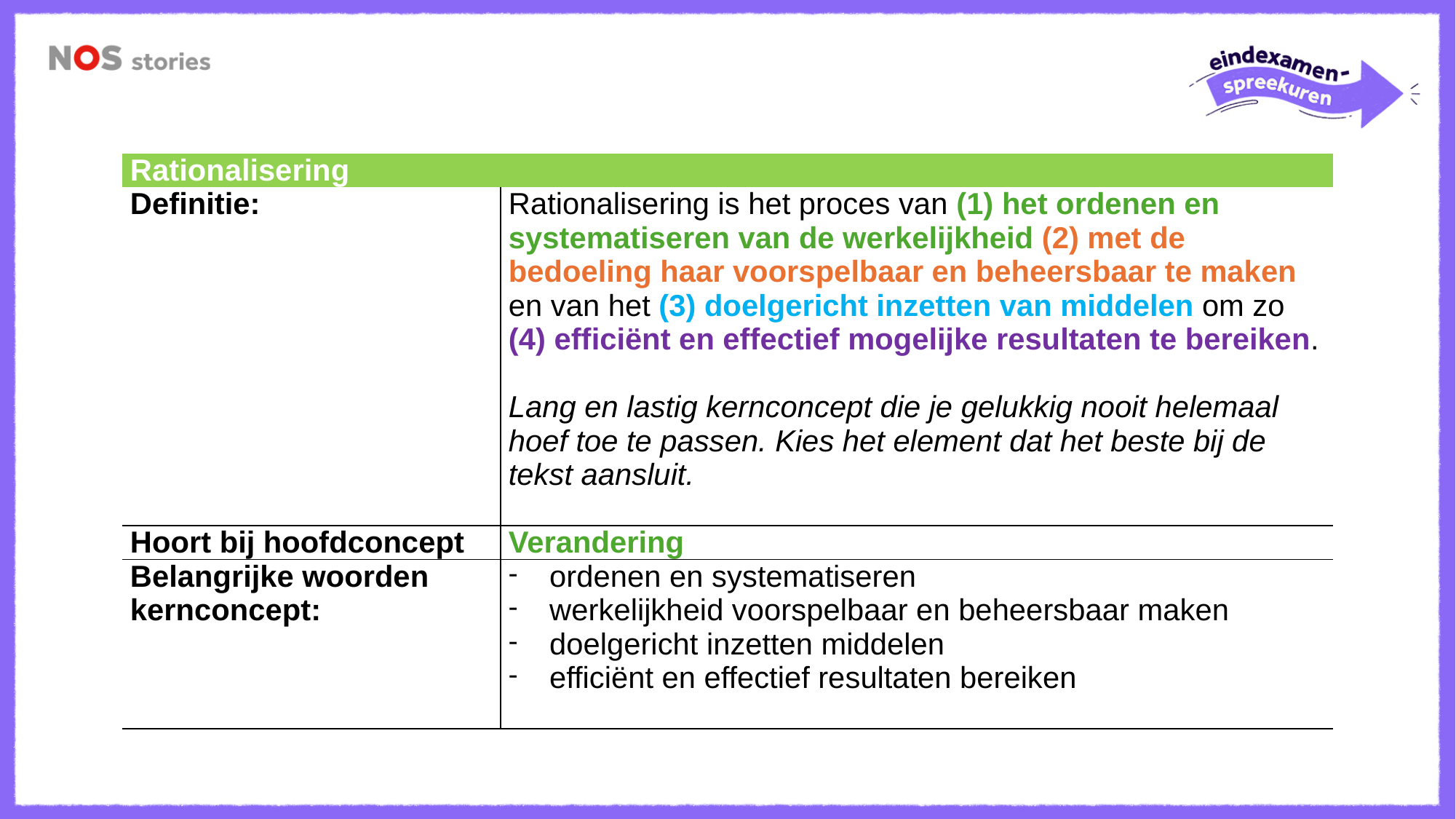

| Rationalisering |  |
| --- | --- |
| Definitie: | Rationalisering is het proces van (1) het ordenen en systematiseren van de werkelijkheid (2) met de bedoeling haar voorspelbaar en beheersbaar te maken en van het (3) doelgericht inzetten van middelen om zo (4) efficiënt en effectief mogelijke resultaten te bereiken.   Lang en lastig kernconcept die je gelukkig nooit helemaal hoef toe te passen. Kies het element dat het beste bij de tekst aansluit. |
| Hoort bij hoofdconcept | Verandering |
| Belangrijke woorden kernconcept: | ordenen en systematiseren werkelijkheid voorspelbaar en beheersbaar maken doelgericht inzetten middelen efficiënt en effectief resultaten bereiken |